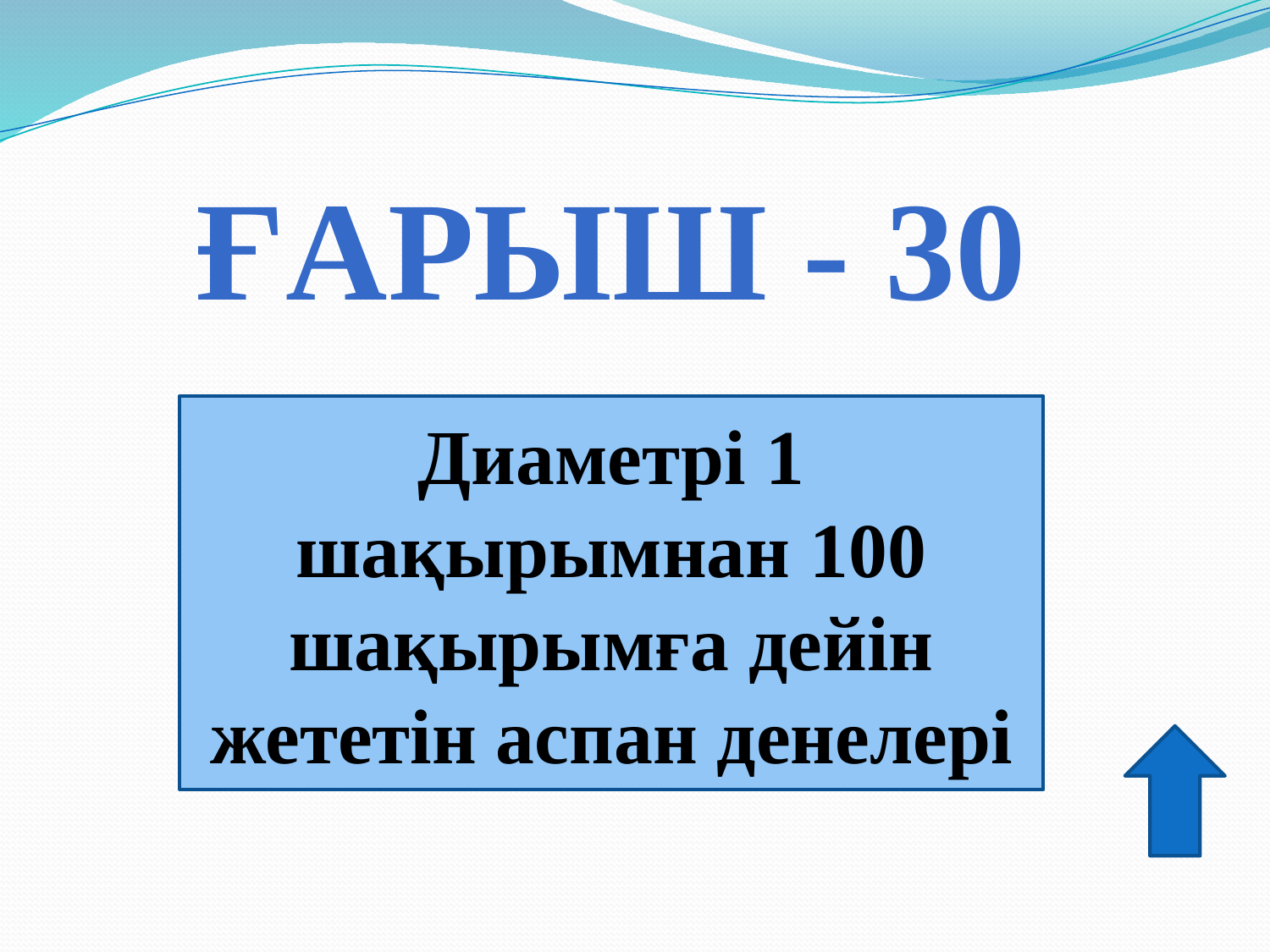

ғарыш - 30
Диаметрі 1 шақырымнан 100 шақырымға дейін жететін аспан денелері